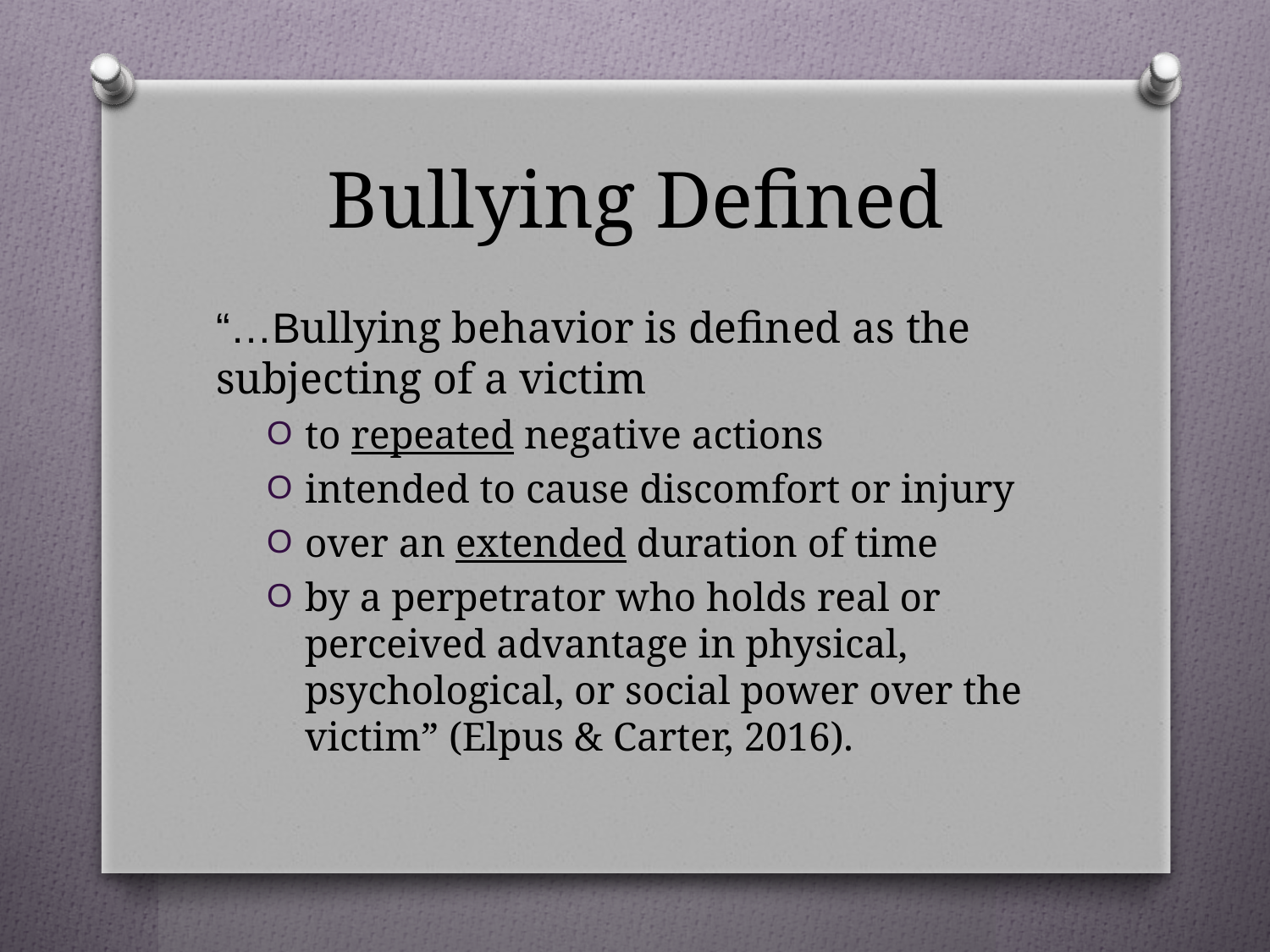

# Bullying Defined
“…Bullying behavior is defined as the subjecting of a victim
to repeated negative actions
intended to cause discomfort or injury
over an extended duration of time
by a perpetrator who holds real or perceived advantage in physical, psychological, or social power over the victim” (Elpus & Carter, 2016).